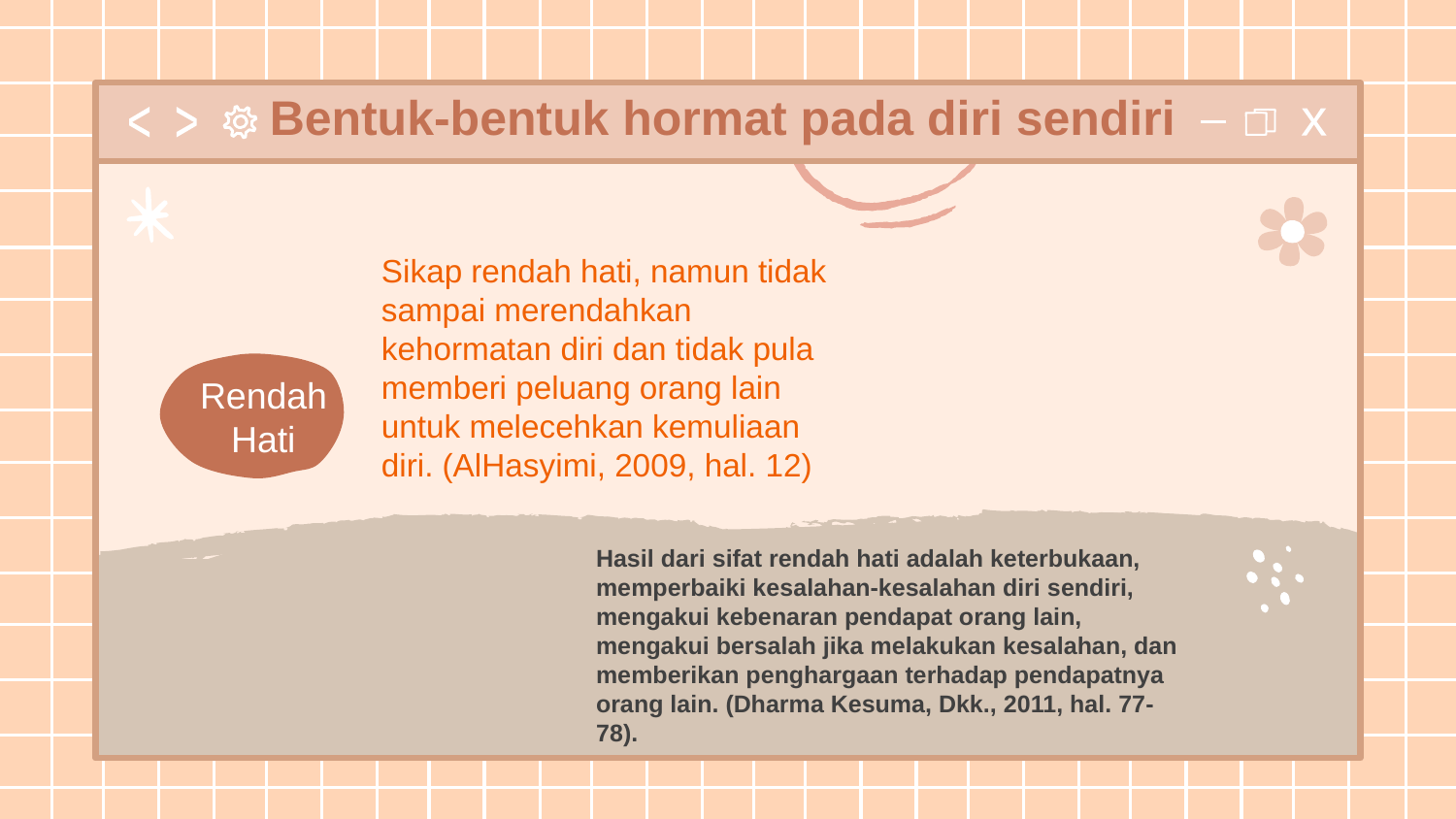

# Bentuk-bentuk hormat pada diri sendiri
Sikap rendah hati, namun tidak sampai merendahkan kehormatan diri dan tidak pula memberi peluang orang lain untuk melecehkan kemuliaan diri. (AlHasyimi, 2009, hal. 12)

Rendah
Hati
Hasil dari sifat rendah hati adalah keterbukaan, memperbaiki kesalahan-kesalahan diri sendiri, mengakui kebenaran pendapat orang lain, mengakui bersalah jika melakukan kesalahan, dan memberikan penghargaan terhadap pendapatnya orang lain. (Dharma Kesuma, Dkk., 2011, hal. 77-78).